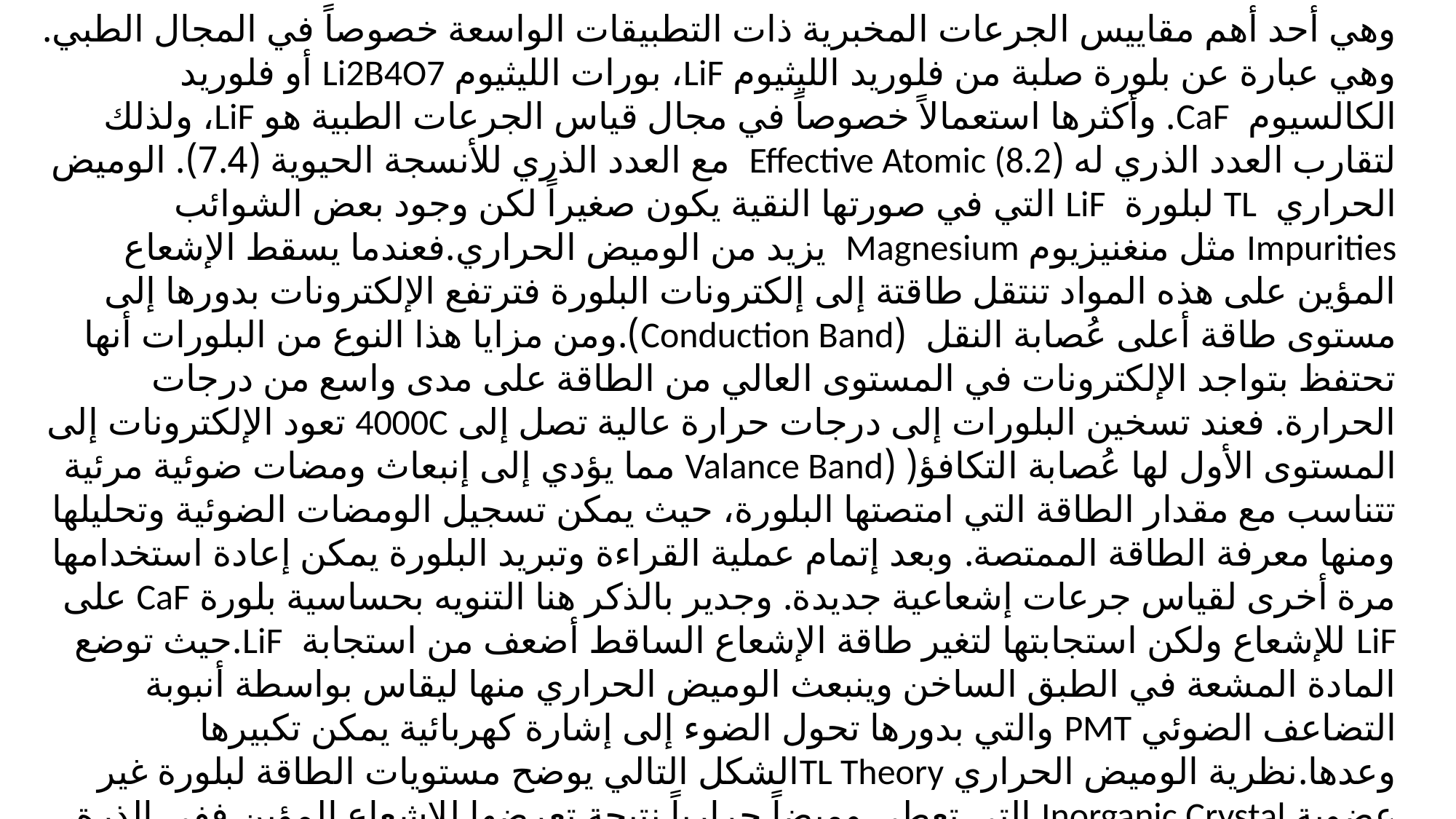

وهي أحد أهم مقاييس الجرعات المخبرية ذات التطبيقات الواسعة خصوصاً في المجال الطبي. وهي عبارة عن بلورة صلبة من فلوريد الليثيوم LiF، بورات الليثيوم Li2B4O7 أو فلوريد الكالسيوم  CaF. وأكثرها استعمالاً خصوصاً في مجال قياس الجرعات الطبية هو LiF، ولذلك لتقارب العدد الذري له (Effective Atomic (8.2  مع العدد الذري للأنسجة الحيوية (7.4). الوميض الحراري  TL لبلورة  LiF التي في صورتها النقية يكون صغيراً لكن وجود بعض الشوائب Impurities مثل منغنيزيوم Magnesium  يزيد من الوميض الحراري.فعندما يسقط الإشعاع المؤين على هذه المواد تنتقل طاقتة إلى إلكترونات البلورة فترتفع الإلكترونات بدورها إلى مستوى طاقة أعلى عُصابة النقل  (Conduction Band).ومن مزايا هذا النوع من البلورات أنها تحتفظ بتواجد الإلكترونات في المستوى العالي من الطاقة على مدى واسع من درجات الحرارة. فعند تسخين البلورات إلى درجات حرارة عالية تصل إلى 4000C تعود الإلكترونات إلى المستوى الأول لها عُصابة التكافؤ( (Valance Band مما يؤدي إلى إنبعاث ومضات ضوئية مرئية تتناسب مع مقدار الطاقة التي امتصتها البلورة، حيث يمكن تسجيل الومضات الضوئية وتحليلها ومنها معرفة الطاقة الممتصة. وبعد إتمام عملية القراءة وتبريد البلورة يمكن إعادة استخدامها مرة أخرى لقياس جرعات إشعاعية جديدة. وجدير بالذكر هنا التنويه بحساسية بلورة CaF على LiF للإشعاع ولكن استجابتها لتغير طاقة الإشعاع الساقط أضعف من استجابة  LiF.حيث توضع المادة المشعة في الطبق الساخن وينبعث الوميض الحراري منها ليقاس بواسطة أنبوبة التضاعف الضوئي PMT والتي بدورها تحول الضوء إلى إشارة كهربائية يمكن تكبيرها وعدها.نظرية الوميض الحراري TL Theoryالشكل التالي يوضح مستويات الطاقة لبلورة غير عضوية Inorganic Crystal التي تعطي وميضاً حرارياً نتيجة تعرضها للإشعاع المؤين.ففي الذرة، تحتل الإلكترونات مستويات الطاقة. وفي شبكية البلورة، تضطرب مستويات الطاقة الإلكترونية بواسطة التفاعلات المشتركة بين الذرات مما يوضح نظرية العُصابات المسموحة Allowed Bands والممنوعة Forbidden Bands.